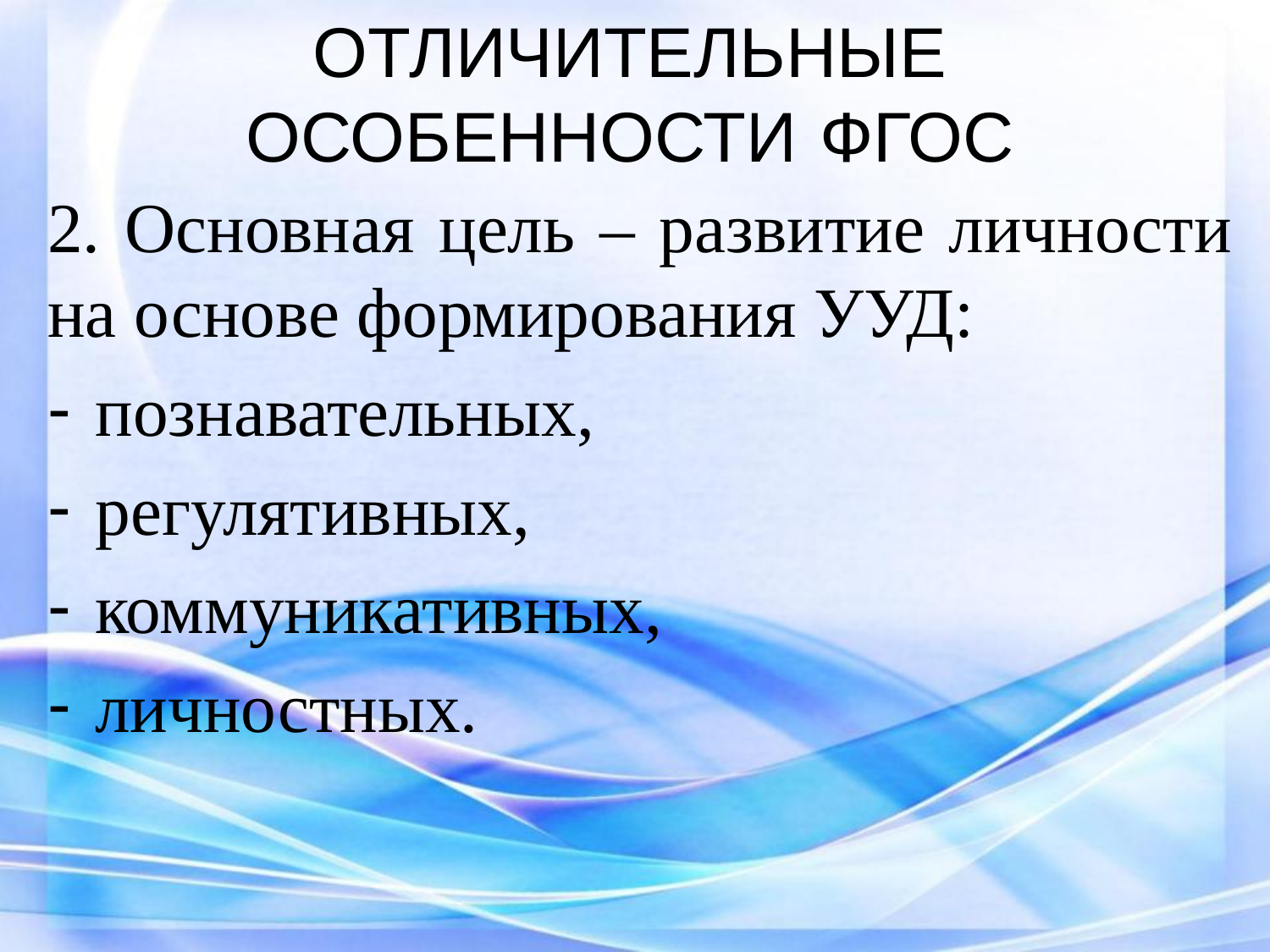

# ОТЛИЧИТЕЛЬНЫЕ ОСОБЕННОСТИ ФГОС
2. Основная цель – развитие личности на основе формирования УУД:
познавательных,
регулятивных,
коммуникативных,
личностных.